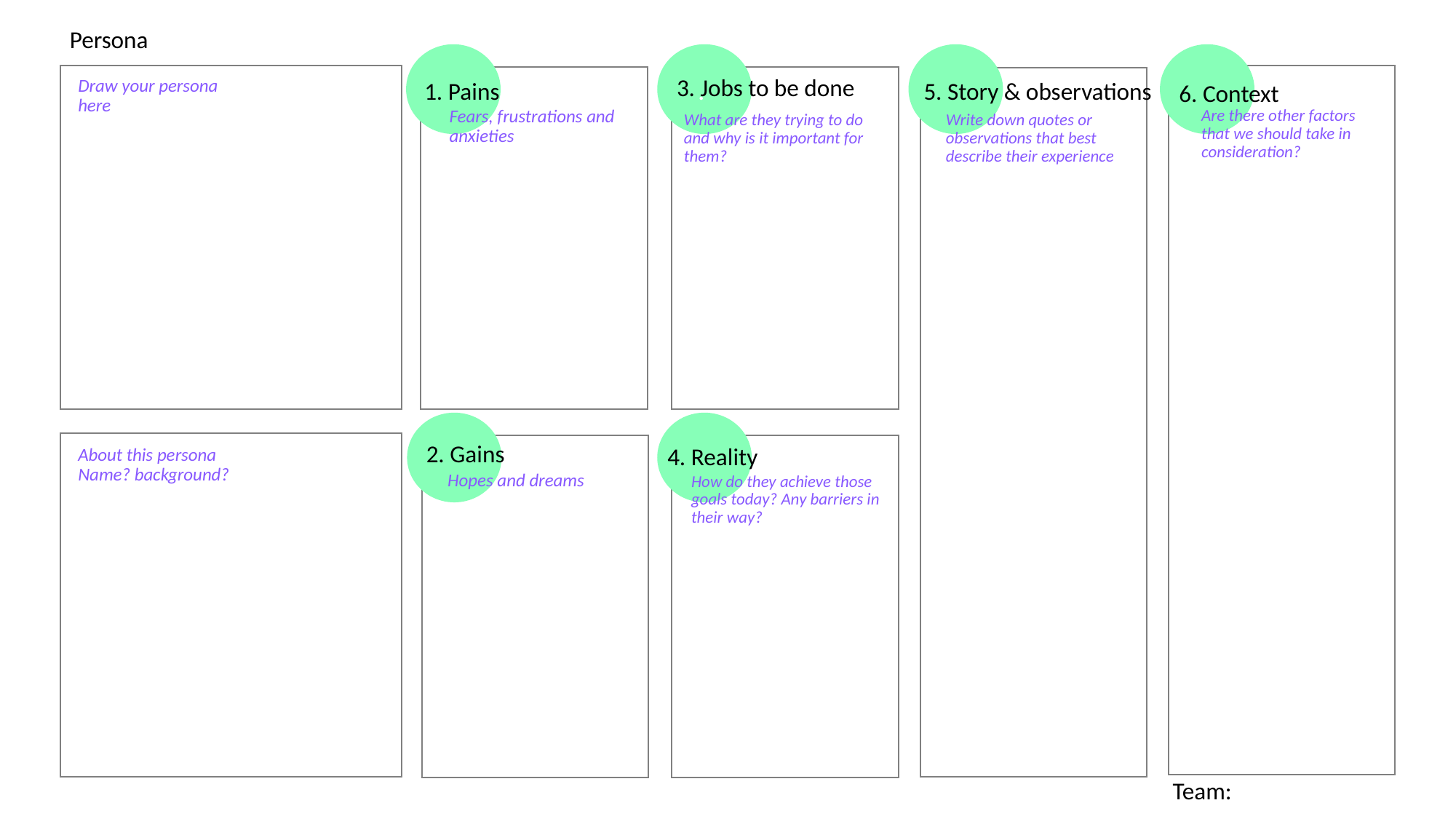

# Persona

.
3. Jobs to be done
5. Story & observations
1. Pains
6. Context
1
Draw your persona here

Fears, frustrations and anxieties
Are there other factors that we should take in consideration?
What are they trying to do and why is it important for them?
Write down quotes or observations that best describe their experience

2. Gains
4. Reality

About this persona  Name? background?

Hopes and dreams
How do they achieve those goals today? Any barriers in their way?
Team: